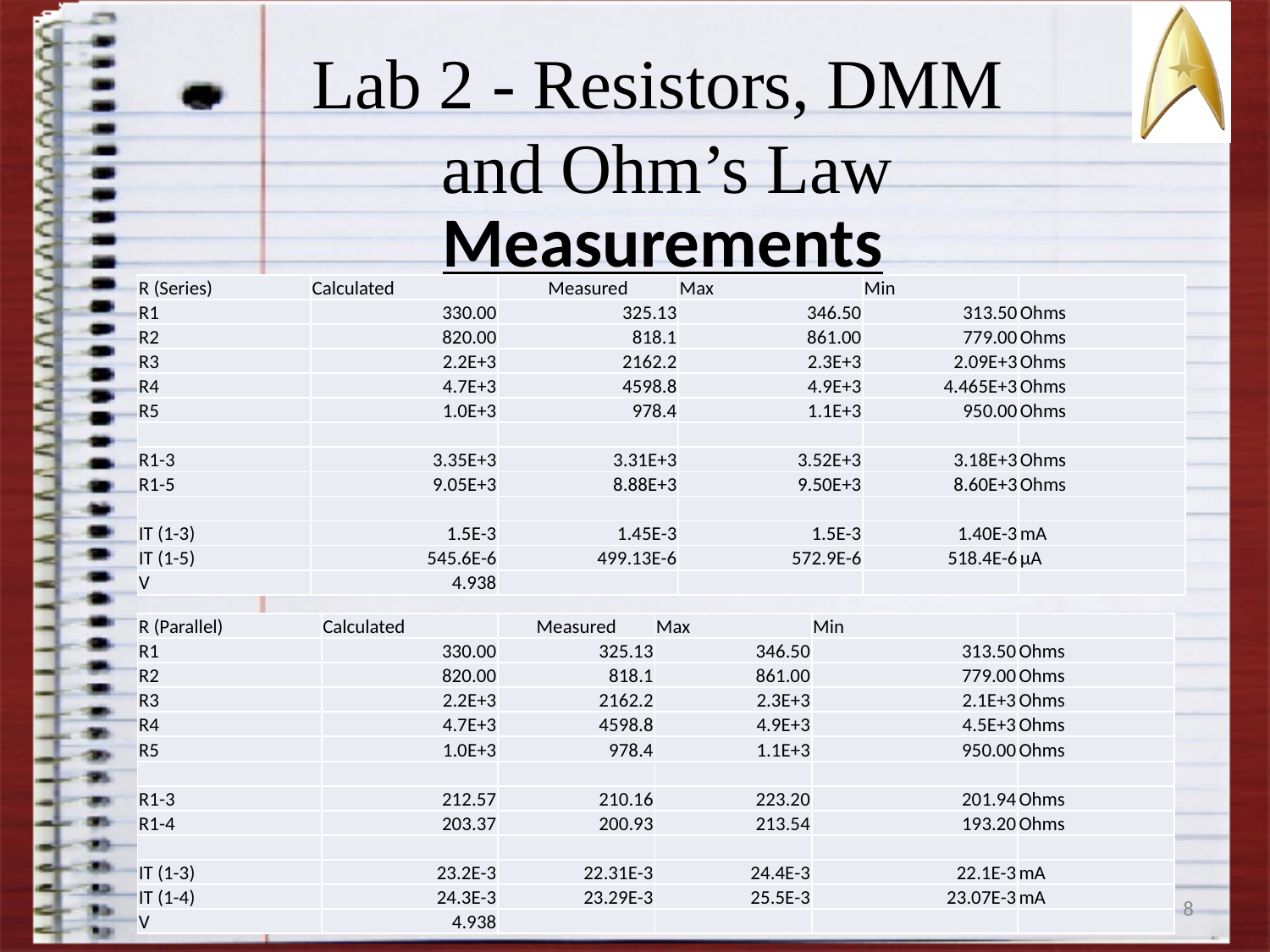

# Lab 2 - Resistors, DMM and Ohm’s Law
Measurements
| R (Series) | Calculated | Measured | Max | Min |  |
| --- | --- | --- | --- | --- | --- |
| R1 | 330.00 | 325.13 | 346.50 | 313.50 | Ohms |
| R2 | 820.00 | 818.1 | 861.00 | 779.00 | Ohms |
| R3 | 2.2E+3 | 2162.2 | 2.3E+3 | 2.09E+3 | Ohms |
| R4 | 4.7E+3 | 4598.8 | 4.9E+3 | 4.465E+3 | Ohms |
| R5 | 1.0E+3 | 978.4 | 1.1E+3 | 950.00 | Ohms |
|  |  |  |  |  |  |
| R1-3 | 3.35E+3 | 3.31E+3 | 3.52E+3 | 3.18E+3 | Ohms |
| R1-5 | 9.05E+3 | 8.88E+3 | 9.50E+3 | 8.60E+3 | Ohms |
|  |  |  |  |  |  |
| IT (1-3) | 1.5E-3 | 1.45E-3 | 1.5E-3 | 1.40E-3 | mA |
| IT (1-5) | 545.6E-6 | 499.13E-6 | 572.9E-6 | 518.4E-6 | µA |
| V | 4.938 |  |  |  |  |
| R (Parallel) | Calculated | Measured | Max | Min |  |
| --- | --- | --- | --- | --- | --- |
| R1 | 330.00 | 325.13 | 346.50 | 313.50 | Ohms |
| R2 | 820.00 | 818.1 | 861.00 | 779.00 | Ohms |
| R3 | 2.2E+3 | 2162.2 | 2.3E+3 | 2.1E+3 | Ohms |
| R4 | 4.7E+3 | 4598.8 | 4.9E+3 | 4.5E+3 | Ohms |
| R5 | 1.0E+3 | 978.4 | 1.1E+3 | 950.00 | Ohms |
|  |  |  |  |  |  |
| R1-3 | 212.57 | 210.16 | 223.20 | 201.94 | Ohms |
| R1-4 | 203.37 | 200.93 | 213.54 | 193.20 | Ohms |
|  |  |  |  |  |  |
| IT (1-3) | 23.2E-3 | 22.31E-3 | 24.4E-3 | 22.1E-3 | mA |
| IT (1-4) | 24.3E-3 | 23.29E-3 | 25.5E-3 | 23.07E-3 | mA |
| V | 4.938 |  |  |  |  |
8